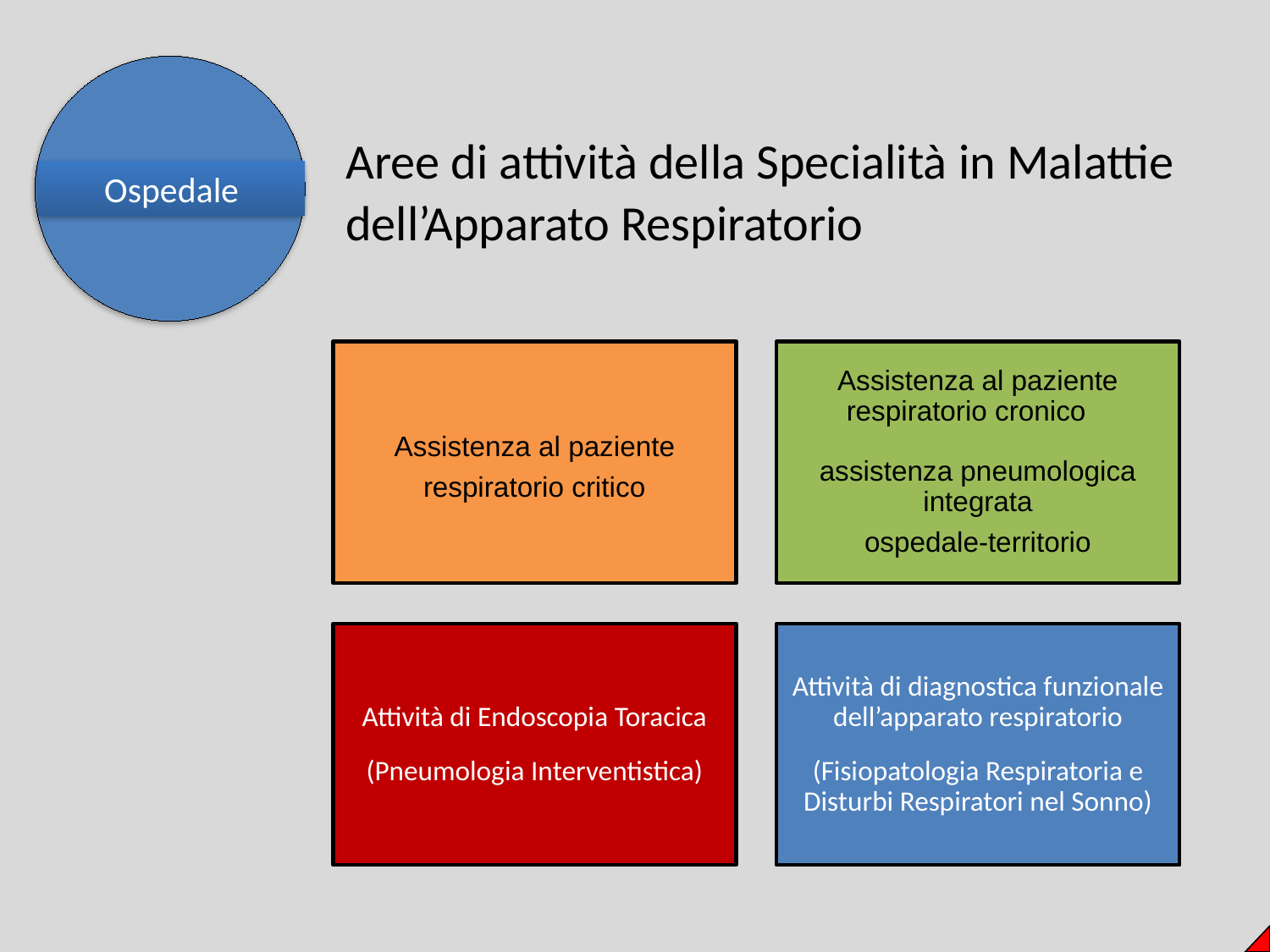

Aree di attività della Specialità in Malattie dell’Apparato Respiratorio
Ospedale
Assistenza al paziente respiratorio critico
Assistenza al paziente respiratorio cronico

assistenza pneumologica integrata
ospedale-territorio
Attività di Endoscopia Toracica

(Pneumologia Interventistica)
Attività di diagnostica funzionale dell’apparato respiratorio

(Fisiopatologia Respiratoria e Disturbi Respiratori nel Sonno)